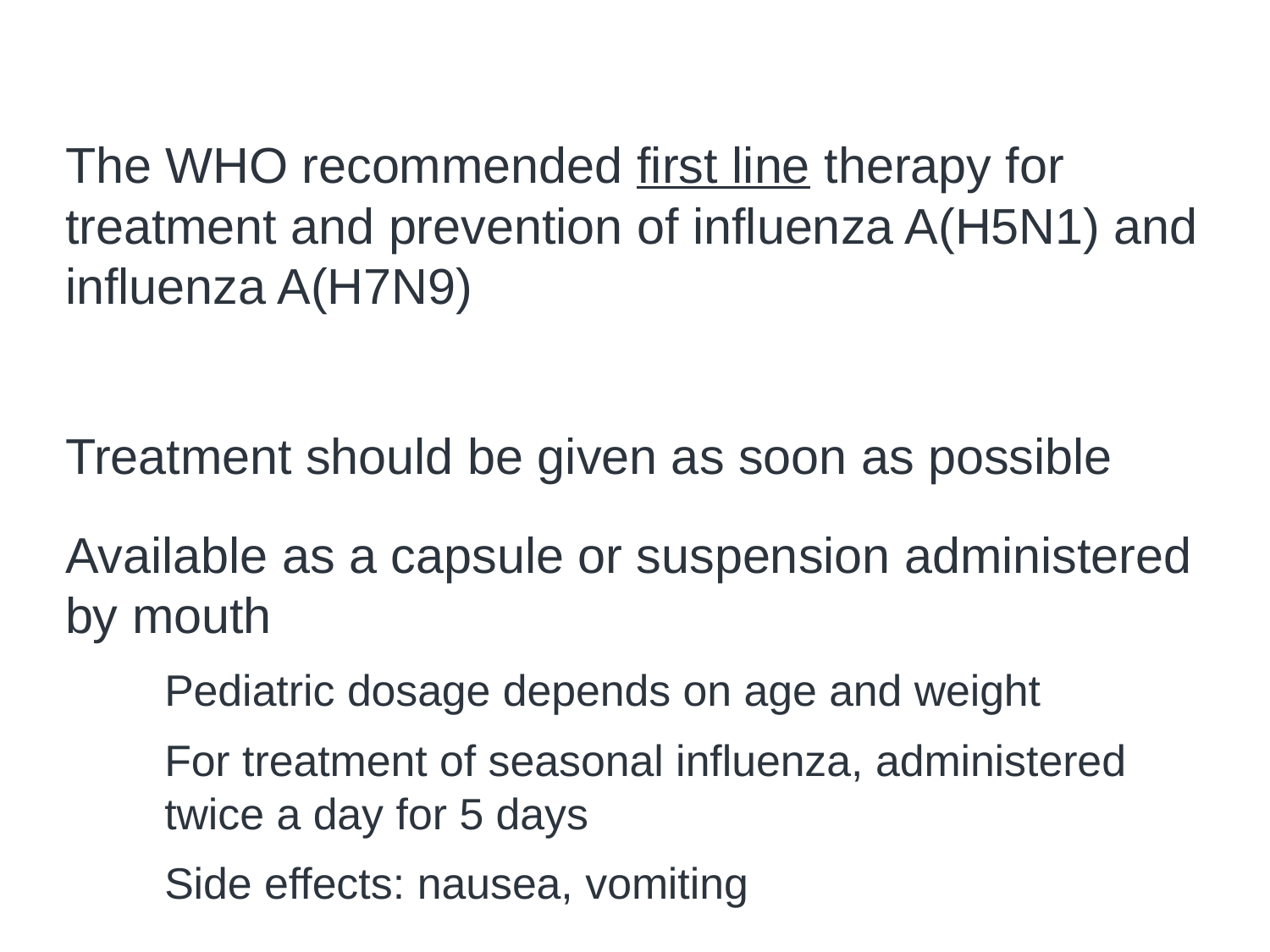

# Oseltamivir
The WHO recommended first line therapy for treatment and prevention of influenza A(H5N1) and influenza A(H7N9)

Treatment should be given as soon as possible
Available as a capsule or suspension administered by mouth
Pediatric dosage depends on age and weight
For treatment of seasonal influenza, administered twice a day for 5 days
Side effects: nausea, vomiting